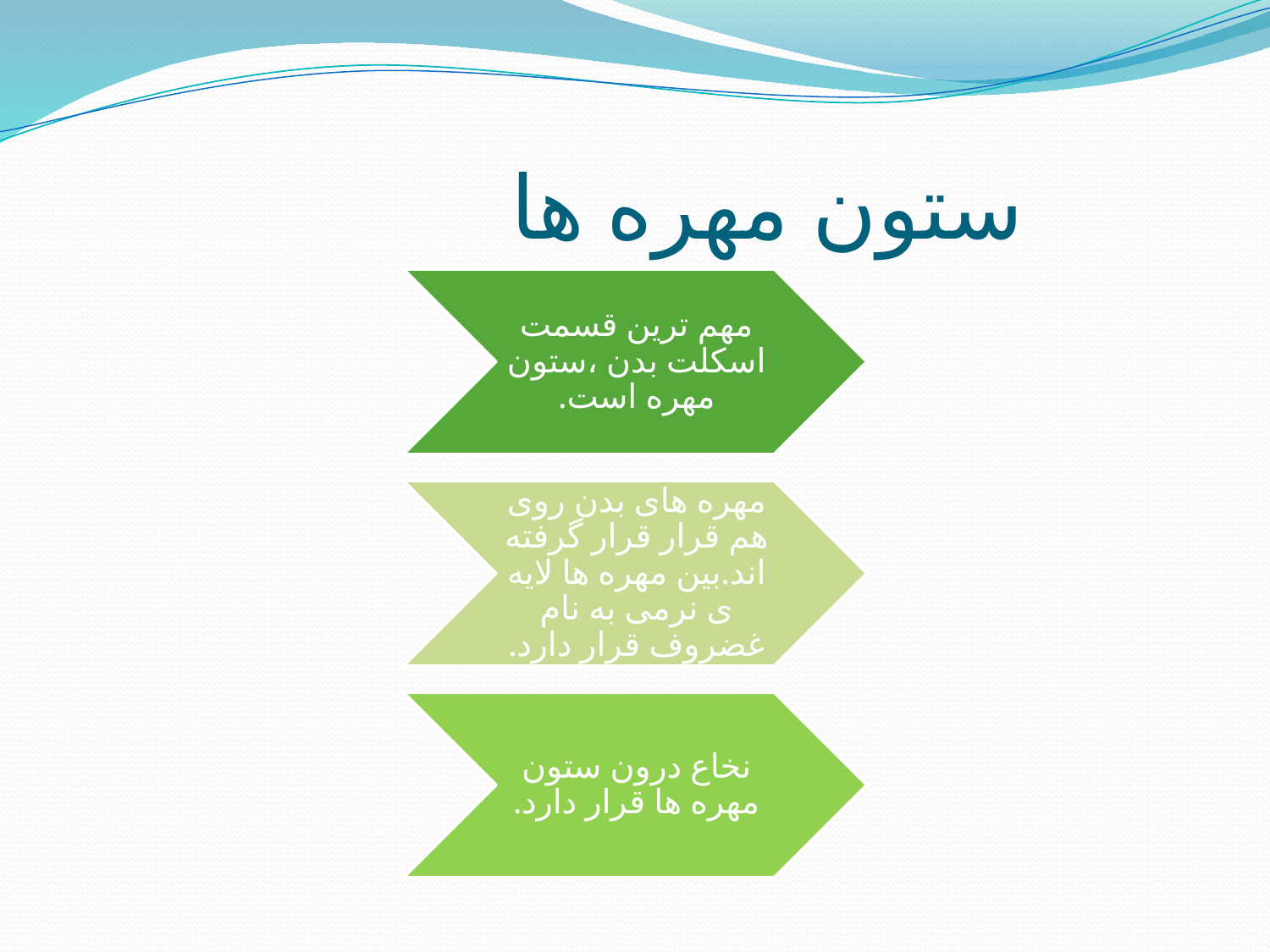

# ستون مهره ها
مهم ترین قسمت اسکلت بدن ،ستون مهره است.
مهره های بدن روی هم قرار قرار گرفته اند.بین مهره ها لایه ی نرمی به نام غضروف قرار دارد.
نخاع درون ستون مهره ها قرار دارد.